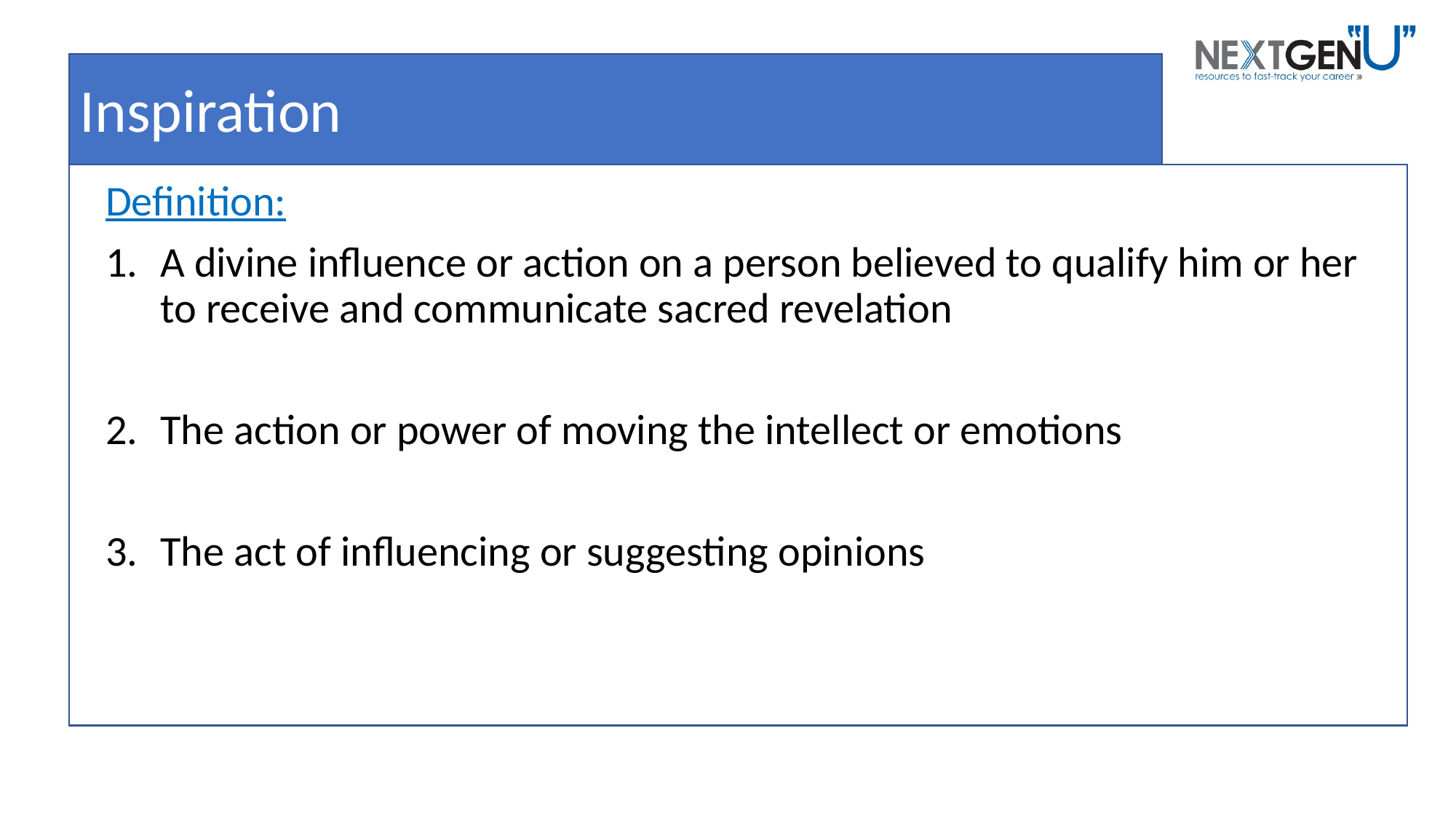

# Inspiration

Definition:
A divine influence or action on a person believed to qualify him or her to receive and communicate sacred revelation

The action or power of moving the intellect or emotions

The act of influencing or suggesting opinions